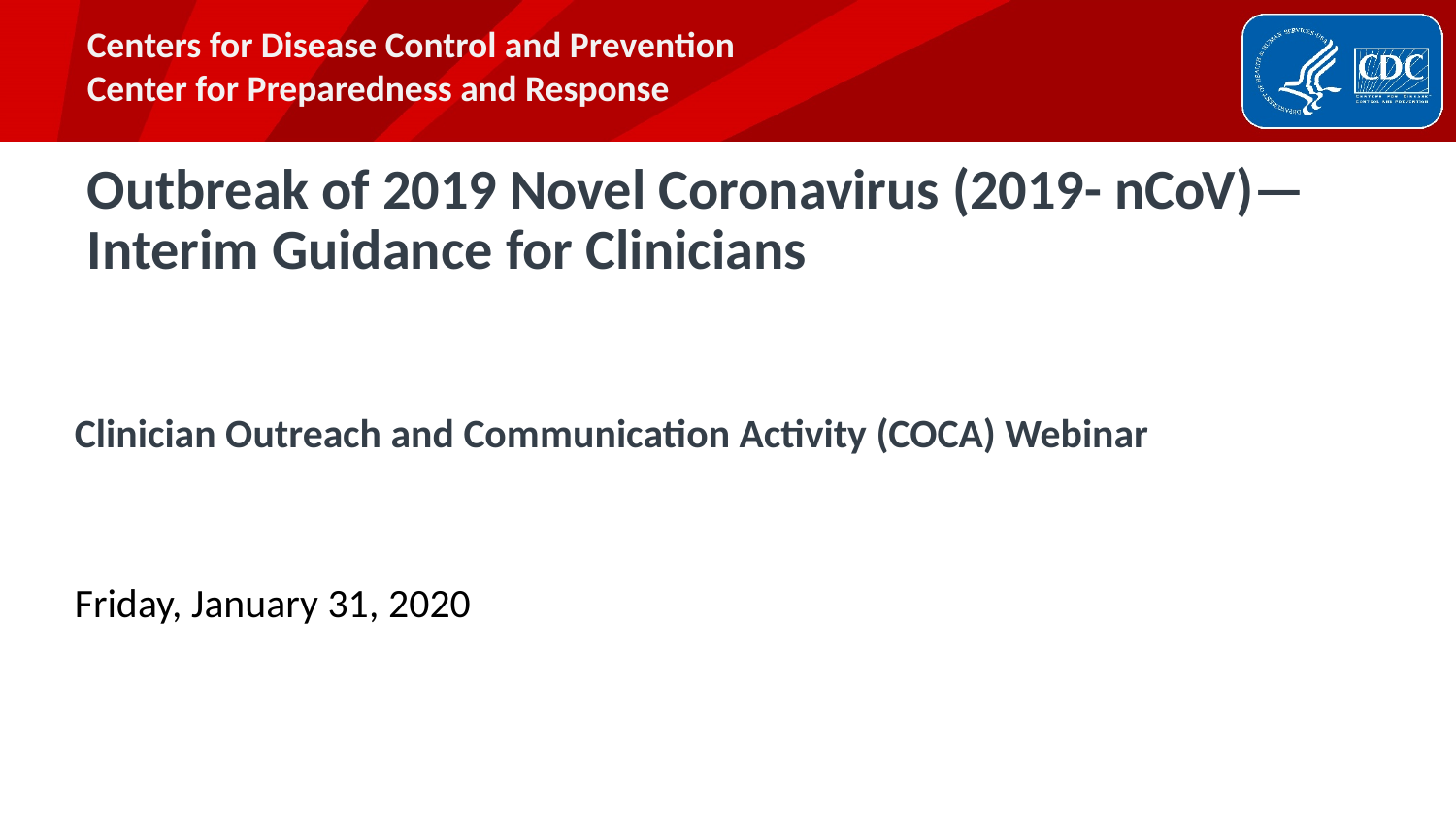

# Outbreak of 2019 Novel Coronavirus (2019- nCoV)—Interim Guidance for Clinicians

Clinician Outreach and Communication Activity (COCA) Webinar

Friday, January 31, 2020